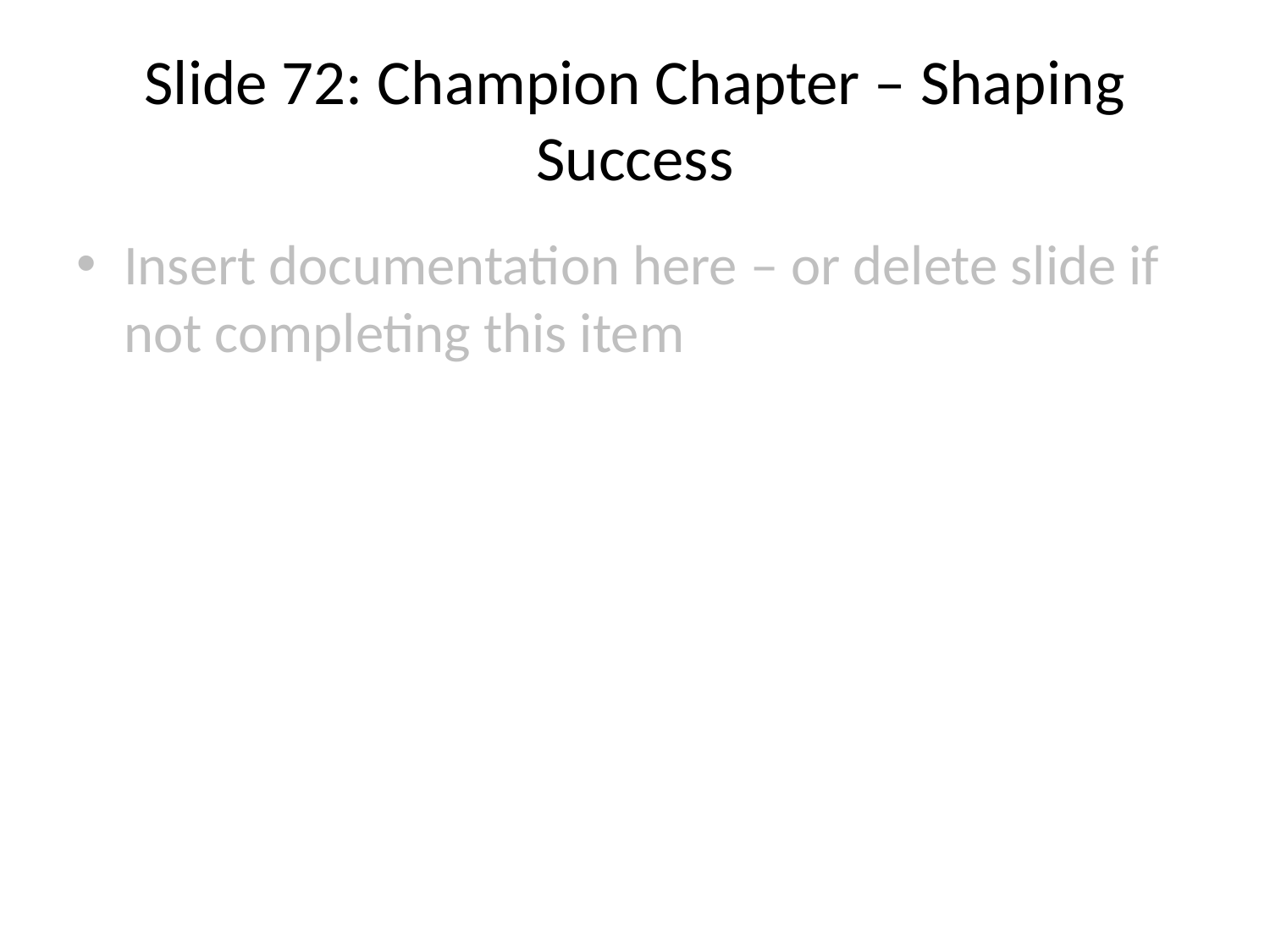

# Slide 72: Champion Chapter – Shaping Success
Insert documentation here – or delete slide if not completing this item